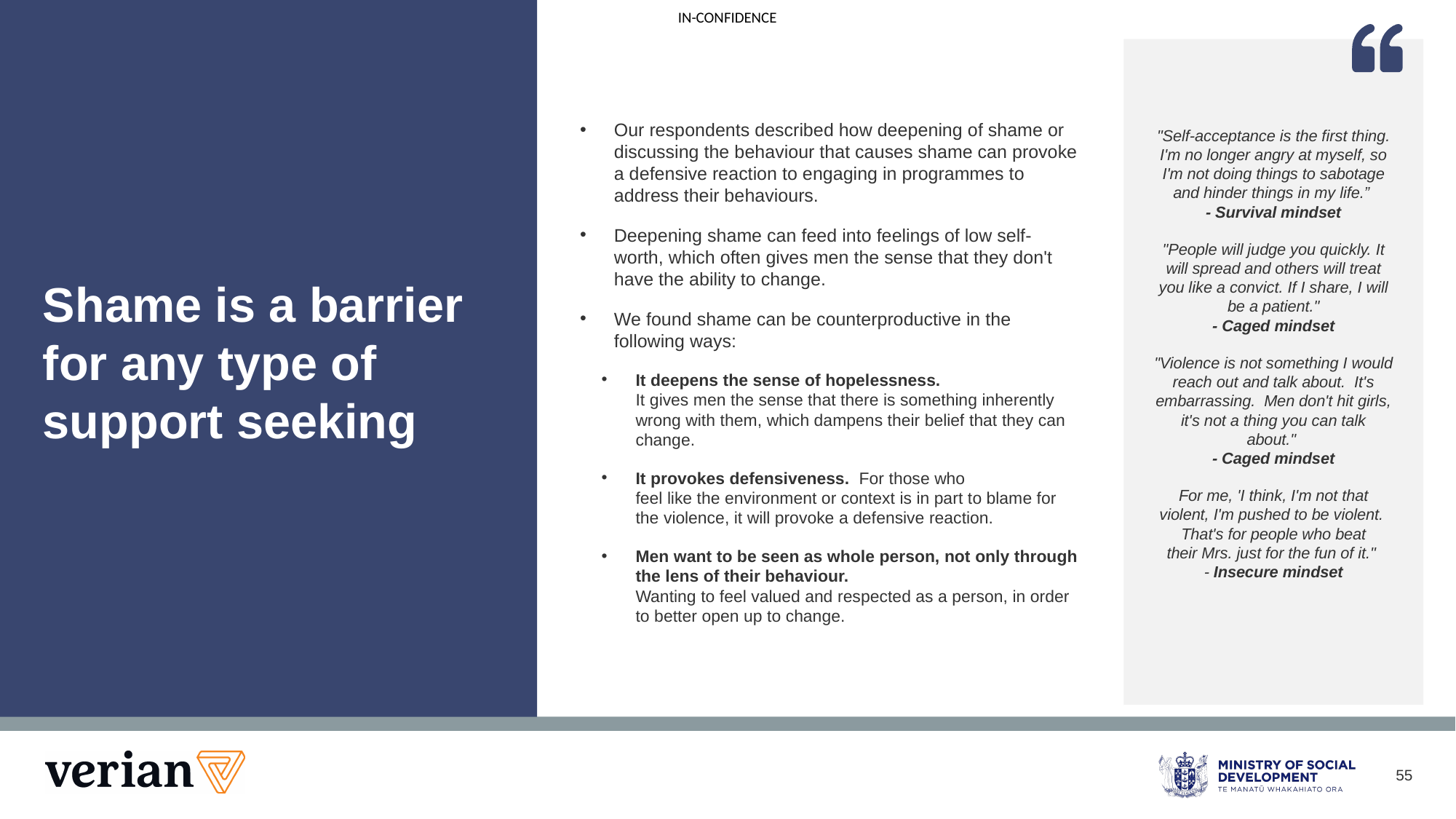

Our respondents described how deepening of shame or discussing the behaviour that causes shame can provoke a defensive reaction to engaging in programmes to address their behaviours.
Deepening shame can feed into feelings of low self-worth, which often gives men the sense that they don't have the ability to change.
We found shame can be counterproductive in the following ways:
It deepens the sense of hopelessness.
It gives men the sense that there is something inherently wrong with them, which dampens their belief that they can change.
It provokes defensiveness.  For those who 
feel like the environment or context is in part to blame for the violence, it will provoke a defensive reaction.
Men want to be seen as whole person, not only through the lens of their behaviour. 
Wanting to feel valued and respected as a person, in order to better open up to change.
"Self-acceptance is the first thing. I'm no longer angry at myself, so I'm not doing things to sabotage and hinder things in my life.”
- Survival mindset
"People will judge you quickly. It will spread and others will treat you like a convict. If I share, I will be a patient."
- Caged mindset
"Violence is not something I would reach out and talk about.  It's embarrassing.  Men don't hit girls, it's not a thing you can talk about."
- Caged mindset
For me, 'I think, I'm not that violent, I'm pushed to be violent.  That's for people who beat their Mrs. just for the fun of it."
- Insecure mindset

# Shame is a barrier for any type of support seeking